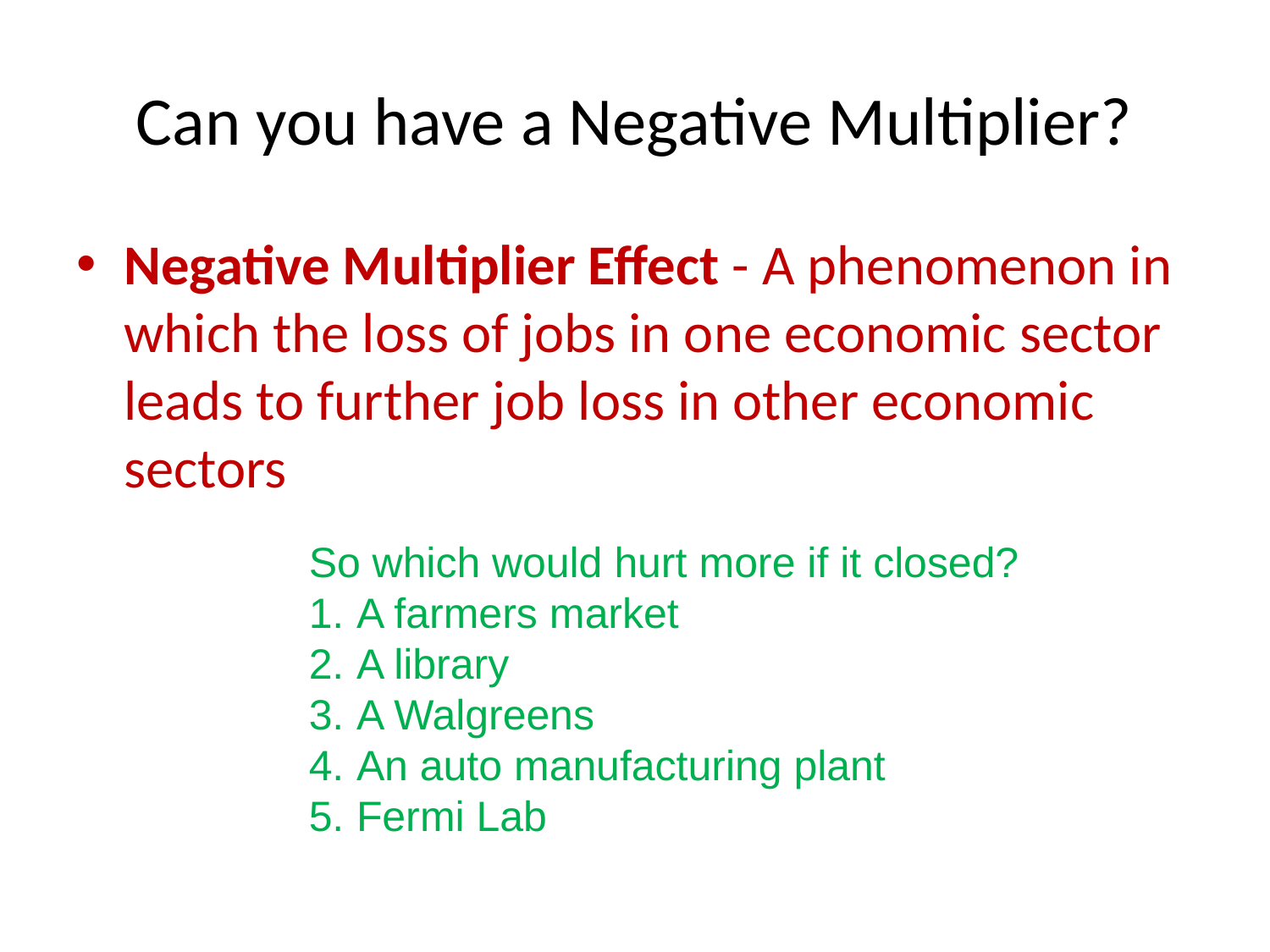

# Can you have a Negative Multiplier?
Negative Multiplier Effect - A phenomenon in which the loss of jobs in one economic sector leads to further job loss in other economic sectors
So which would hurt more if it closed?
A farmers market
A library
A Walgreens
An auto manufacturing plant
Fermi Lab